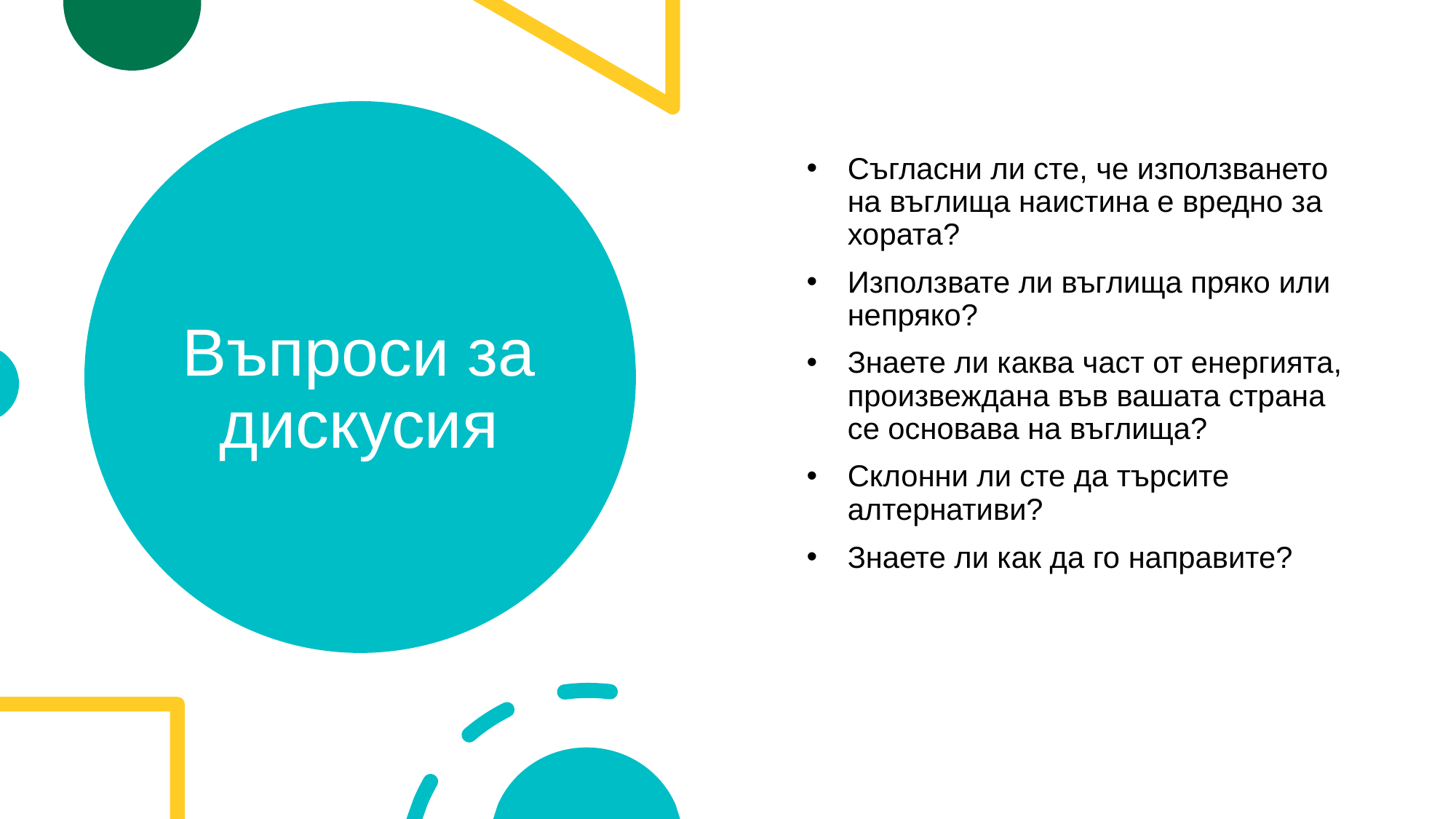

# Въпроси за дискусия
Съгласни ли сте, че използването на въглища наистина е вредно за хората?
Използвате ли въглища пряко или непряко?
Знаете ли каква част от енергията, произвеждана във вашата страна се основава на въглища?
Склонни ли сте да търсите алтернативи?
Знаете ли как да го направите?